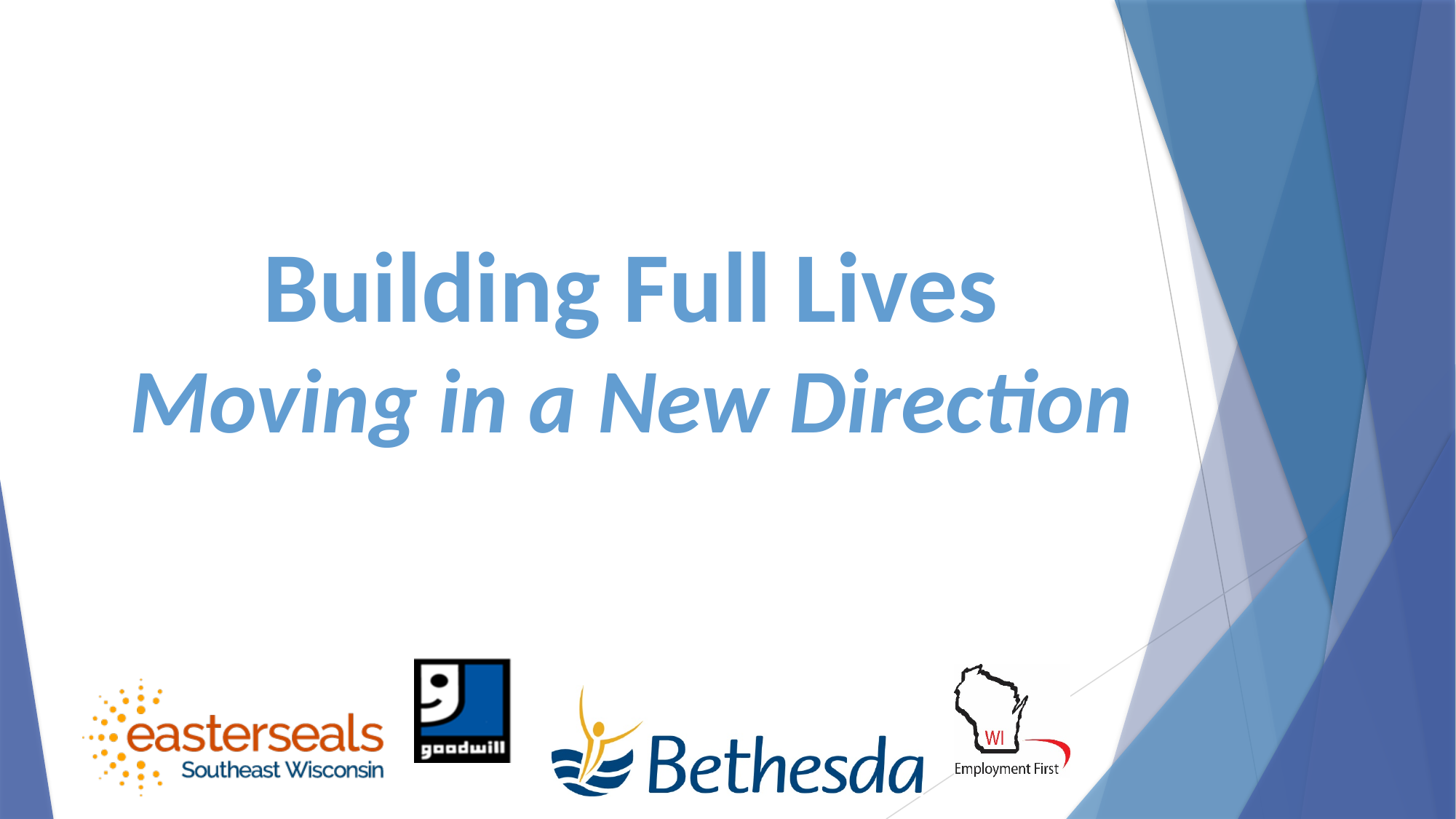

Building Full Lives
Moving in a New Direction